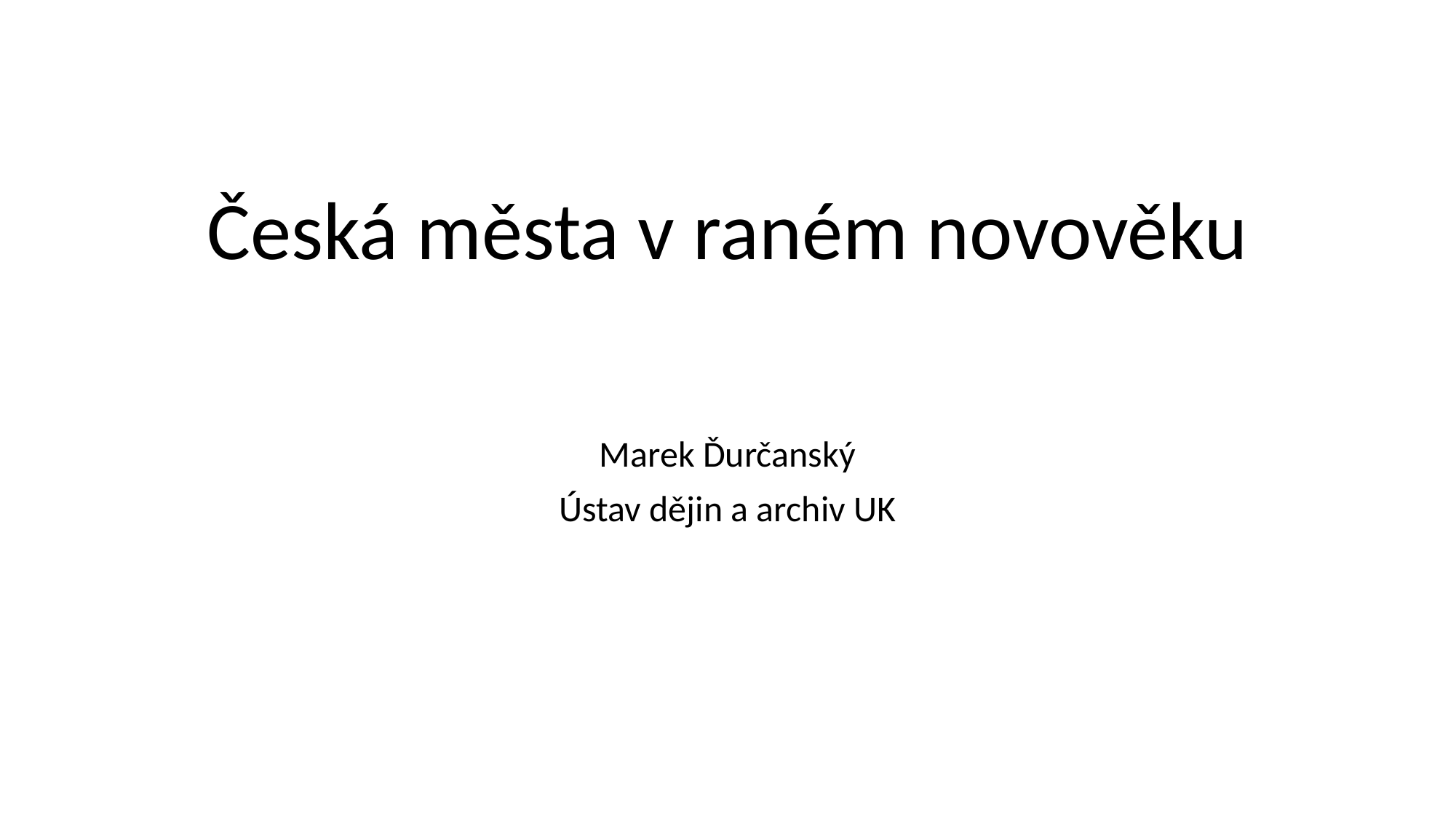

# Česká města v raném novověku
Marek Ďurčanský
Ústav dějin a archiv UK